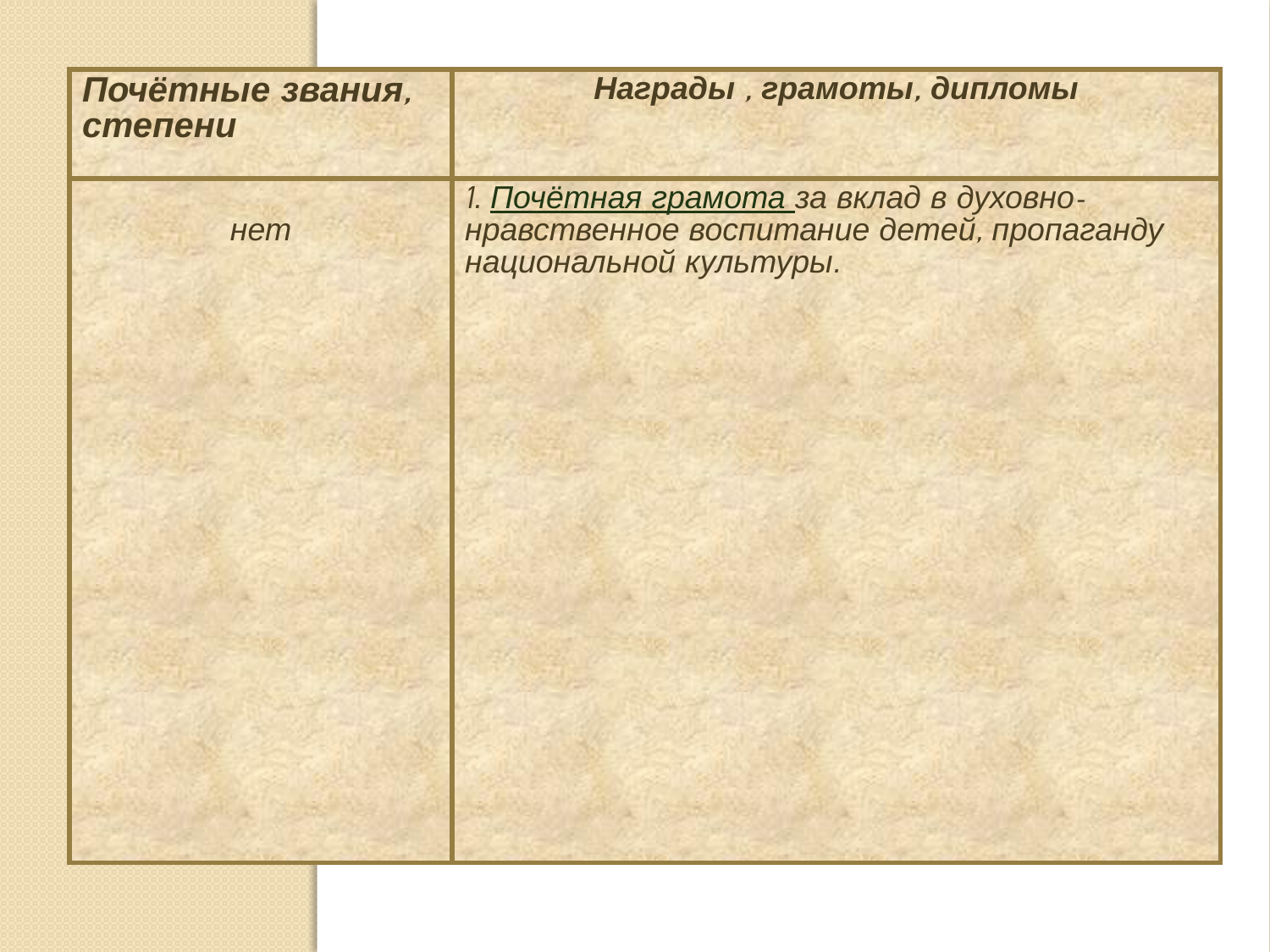

| Почётные звания, степени | Награды , грамоты, дипломы |
| --- | --- |
| нет | 1. Почётная грамота за вклад в духовно-нравственное воспитание детей, пропаганду национальной культуры. |